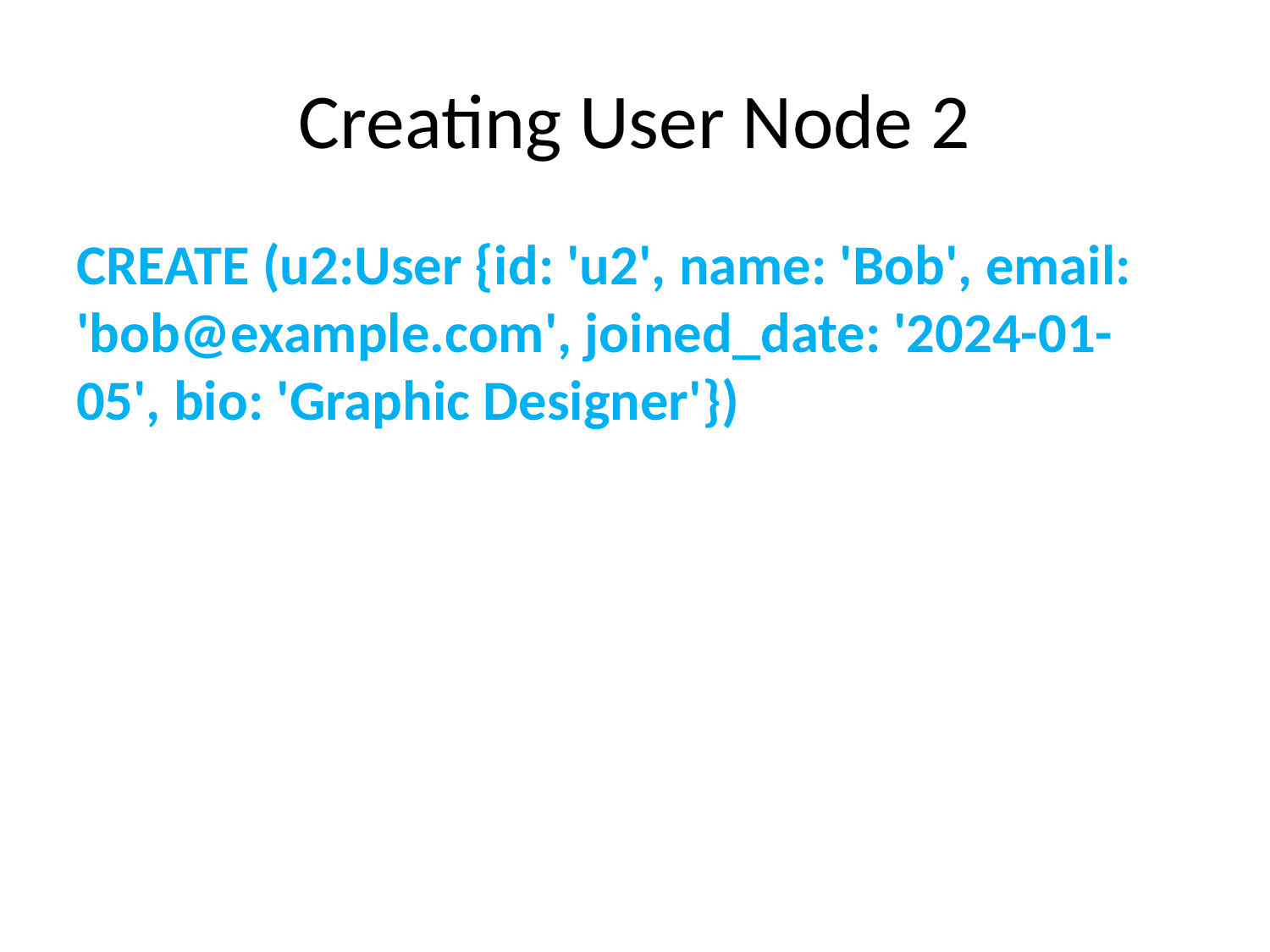

# Creating User Node 2
CREATE (u2:User {id: 'u2', name: 'Bob', email: 'bob@example.com', joined_date: '2024-01-05', bio: 'Graphic Designer'})